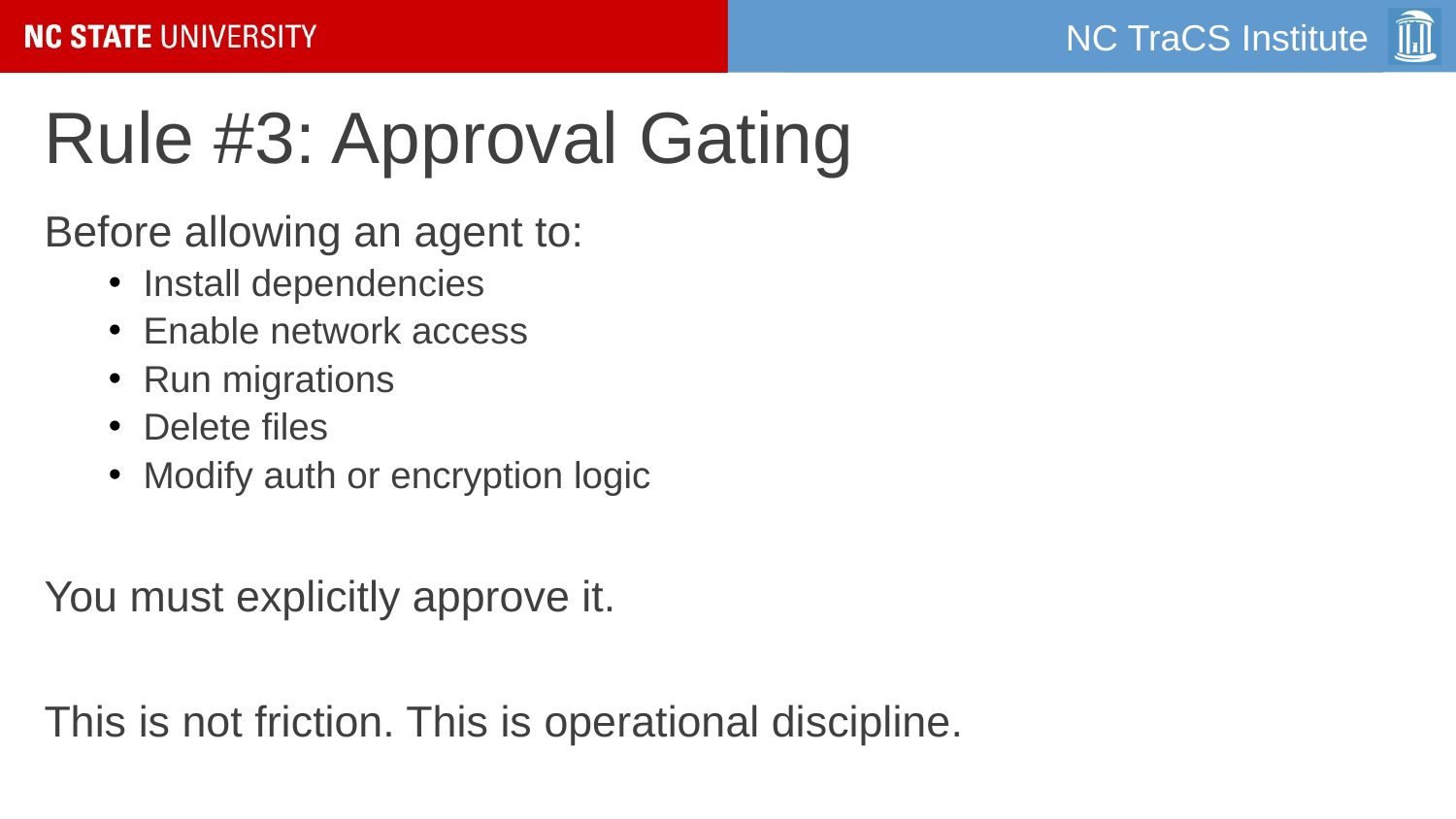

# Rule #3: Approval Gating
Before allowing an agent to:
Install dependencies
Enable network access
Run migrations
Delete files
Modify auth or encryption logic

You must explicitly approve it.

This is not friction. This is operational discipline.